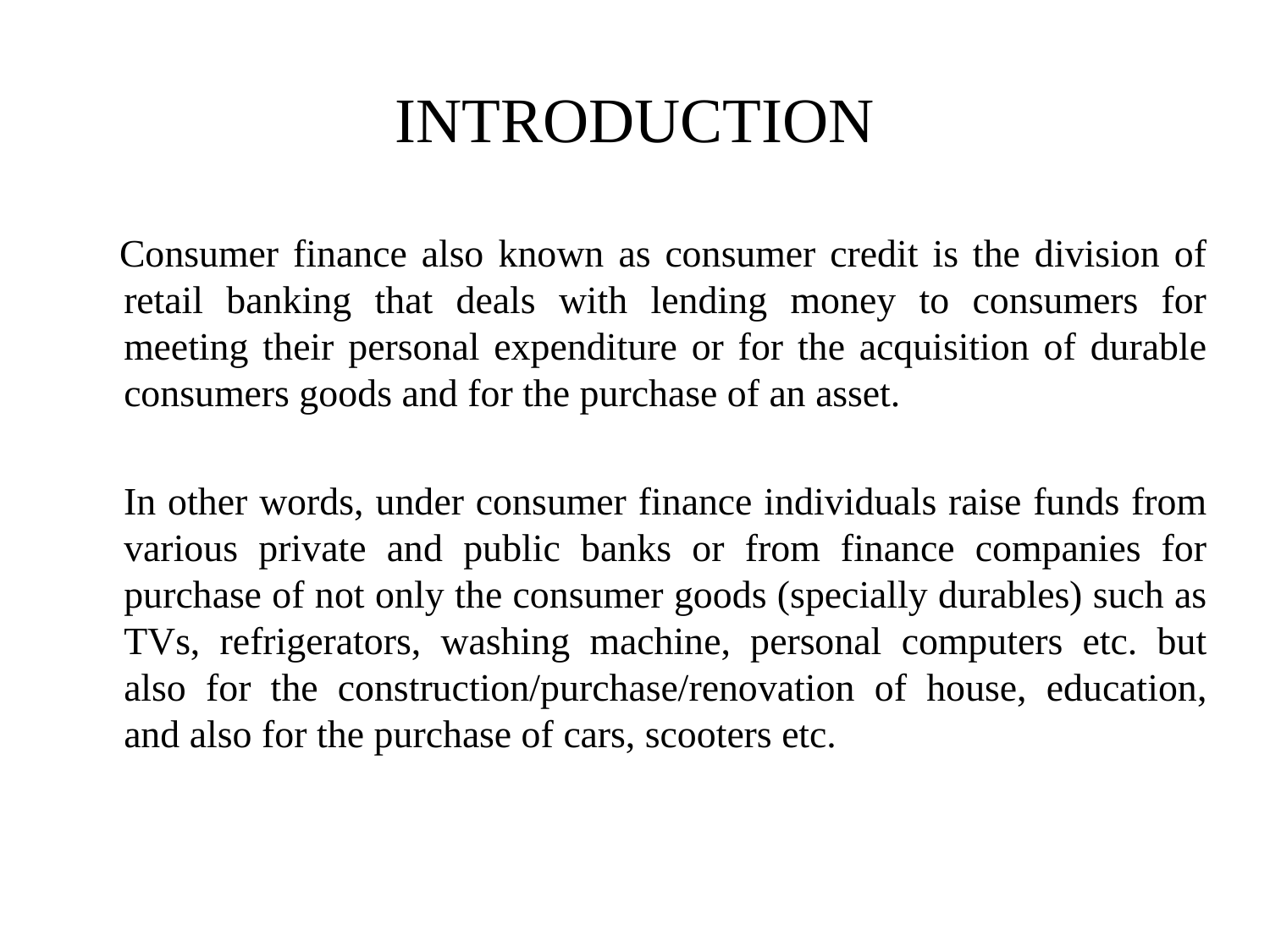

# INTRODUCTION
   Consumer finance also known as consumer credit is the division of retail banking that deals with lending money to consumers for meeting their personal expenditure or for the acquisition of durable consumers goods and for the purchase of an asset.

    In other words, under consumer finance individuals raise funds from various private and public banks or from finance companies for purchase of not only the consumer goods (specially durables) such as TVs, refrigerators, washing machine, personal computers etc. but also for the construction/purchase/renovation of house, education, and also for the purchase of cars, scooters etc.